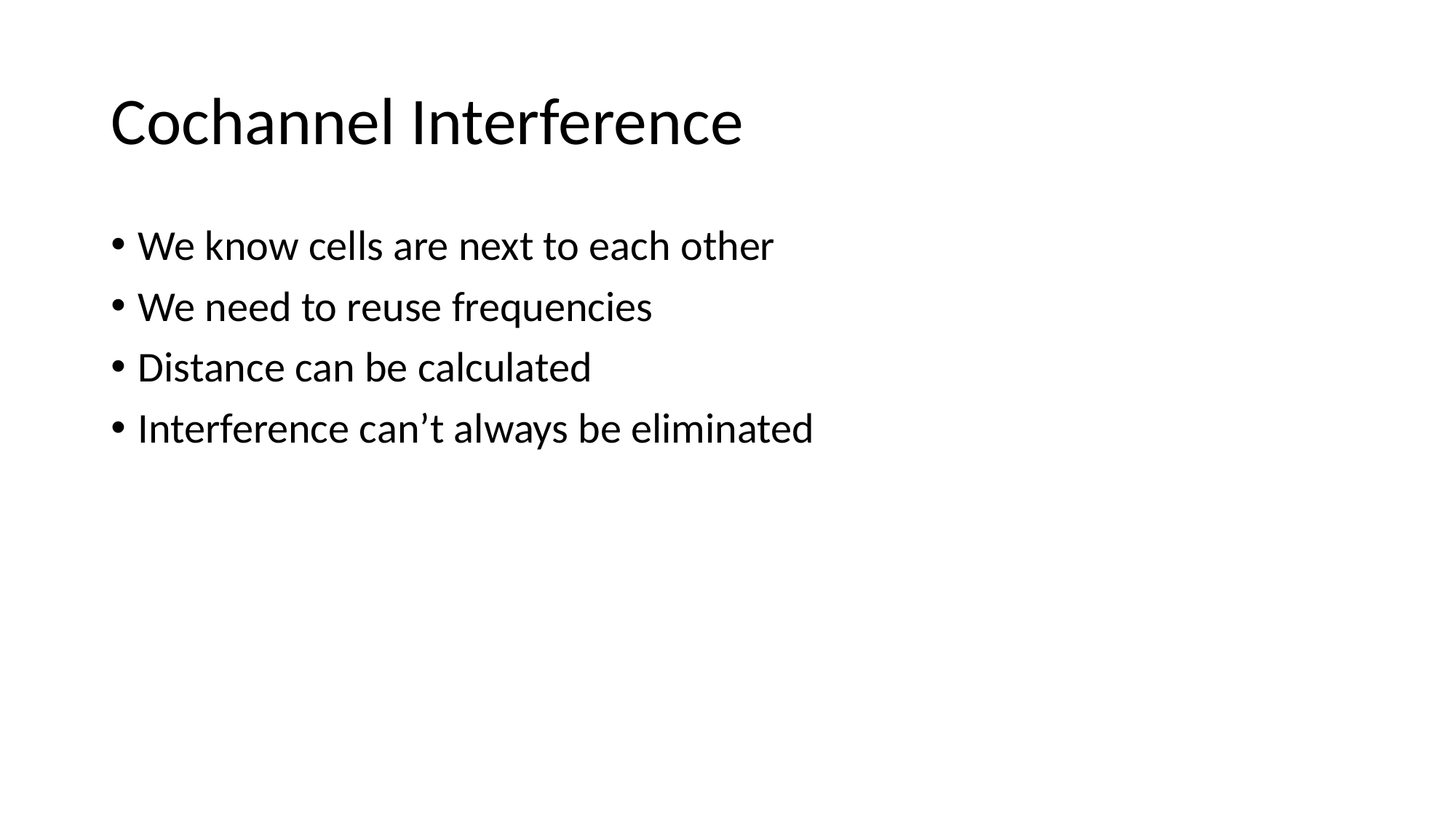

# Cochannel Interference
We know cells are next to each other
We need to reuse frequencies
Distance can be calculated
Interference can’t always be eliminated